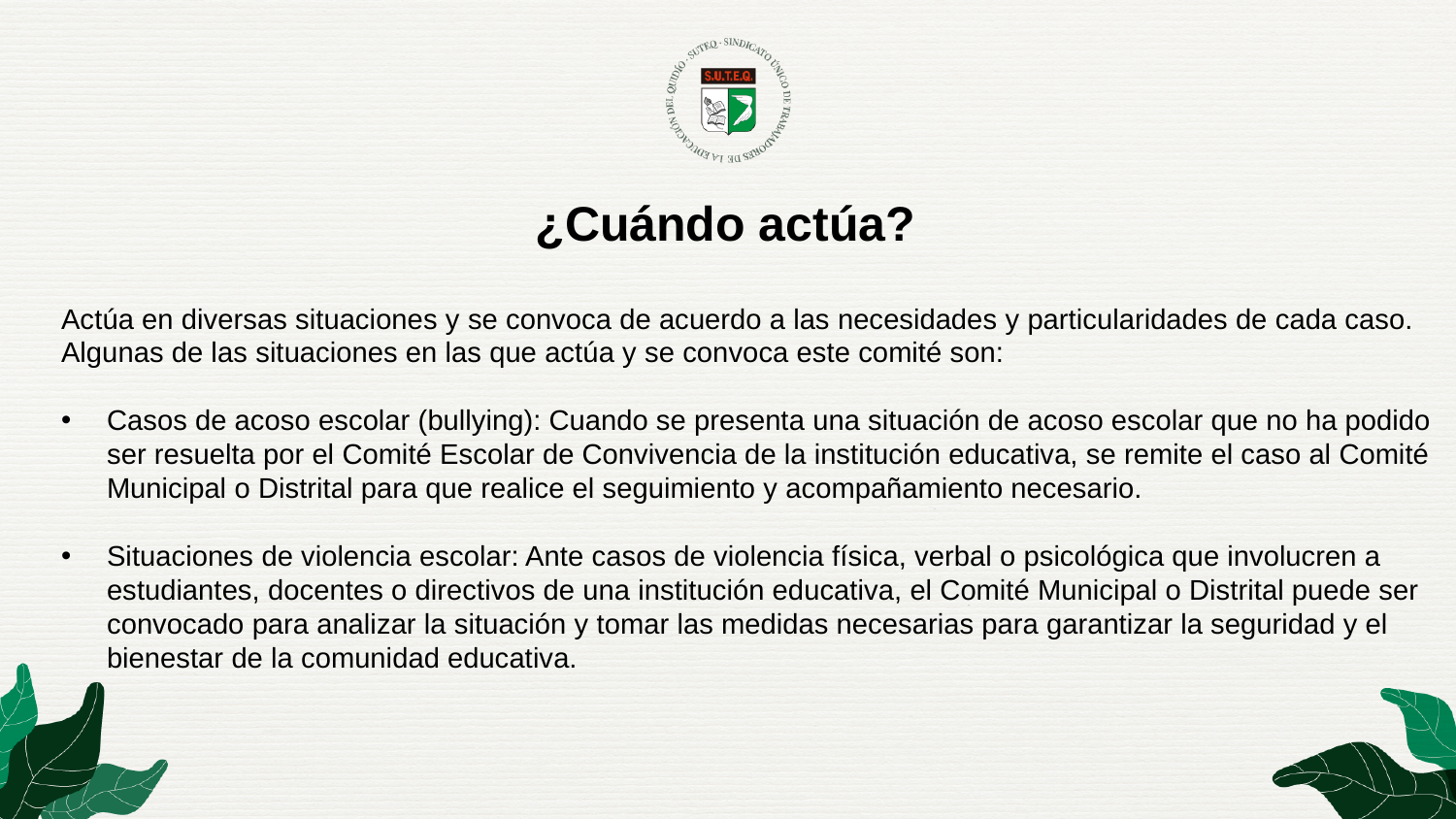

¿Cuándo actúa?
Actúa en diversas situaciones y se convoca de acuerdo a las necesidades y particularidades de cada caso. Algunas de las situaciones en las que actúa y se convoca este comité son:

Casos de acoso escolar (bullying): Cuando se presenta una situación de acoso escolar que no ha podido ser resuelta por el Comité Escolar de Convivencia de la institución educativa, se remite el caso al Comité Municipal o Distrital para que realice el seguimiento y acompañamiento necesario.

Situaciones de violencia escolar: Ante casos de violencia física, verbal o psicológica que involucren a estudiantes, docentes o directivos de una institución educativa, el Comité Municipal o Distrital puede ser convocado para analizar la situación y tomar las medidas necesarias para garantizar la seguridad y el bienestar de la comunidad educativa.